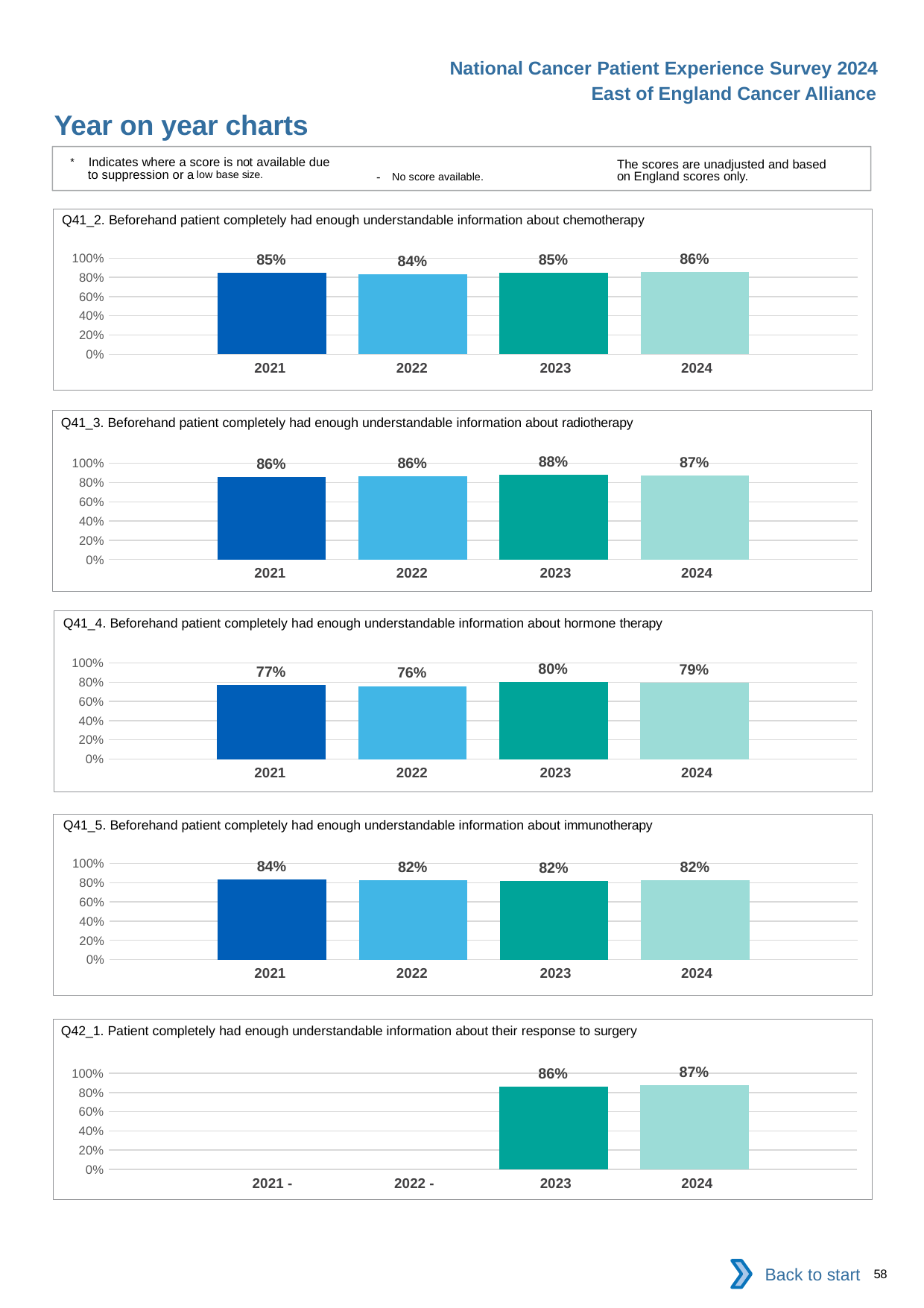

National Cancer Patient Experience Survey 2024
East of England Cancer Alliance
Year on year charts

*  Indicates where a score is not available due to suppression or a low base size.
The scores are unadjusted and based on England scores only.
- No score available.
Q41_2. Beforehand patient completely had enough understandable information about chemotherapy

### Chart

| Category | 2021 | 2022 | 2023 | 2024 |
|---|---|---|---|---|
| Category 1 | 0.8493841 | 0.8356625 | 0.8501138 | 0.8572991 |
| 2021 | 2022 | 2023 | 2024 |
| --- | --- | --- | --- |
Q41_3. Beforehand patient completely had enough understandable information about radiotherapy

### Chart

| Category | 2021 | 2022 | 2023 | 2024 |
|---|---|---|---|---|
| Category 1 | 0.8585242 | 0.863908 | 0.8805425 | 0.870075 |
| 2021 | 2022 | 2023 | 2024 |
| --- | --- | --- | --- |
Q41_4. Beforehand patient completely had enough understandable information about hormone therapy

### Chart

| Category | 2021 | 2022 | 2023 | 2024 |
|---|---|---|---|---|
| Category 1 | 0.767642 | 0.7596372 | 0.8032129 | 0.7924242 |
| 2021 | 2022 | 2023 | 2024 |
| --- | --- | --- | --- |
Q41_5. Beforehand patient completely had enough understandable information about immunotherapy

### Chart

| Category | 2021 | 2022 | 2023 | 2024 |
|---|---|---|---|---|
| Category 1 | 0.8353659 | 0.8234165 | 0.8181818 | 0.8229965 |
| 2021 | 2022 | 2023 | 2024 |
| --- | --- | --- | --- |
Q42_1. Patient completely had enough understandable information about their response to surgery

### Chart

| Category | 2021 | 2022 | 2023 | 2024 |
|---|---|---|---|---|
| Category 1 | None | None | 0.8586807 | 0.8730682 |
| 2021 - | 2022 - | 2023 | 2024 |
| --- | --- | --- | --- |
Back to start

58